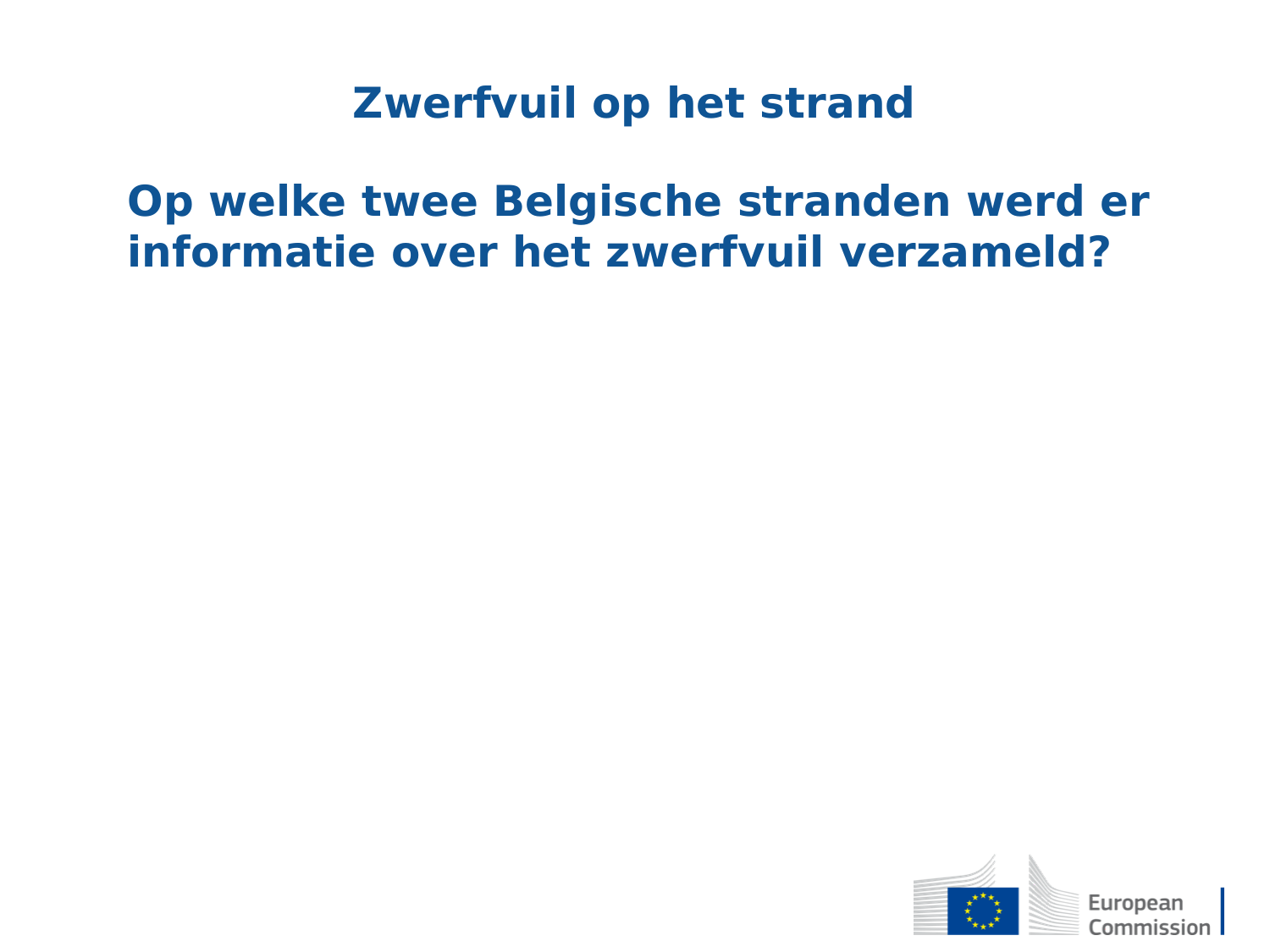

# Zwerfvuil op het strand

Op welke twee Belgische stranden werd er informatie over het zwerfvuil verzameld?